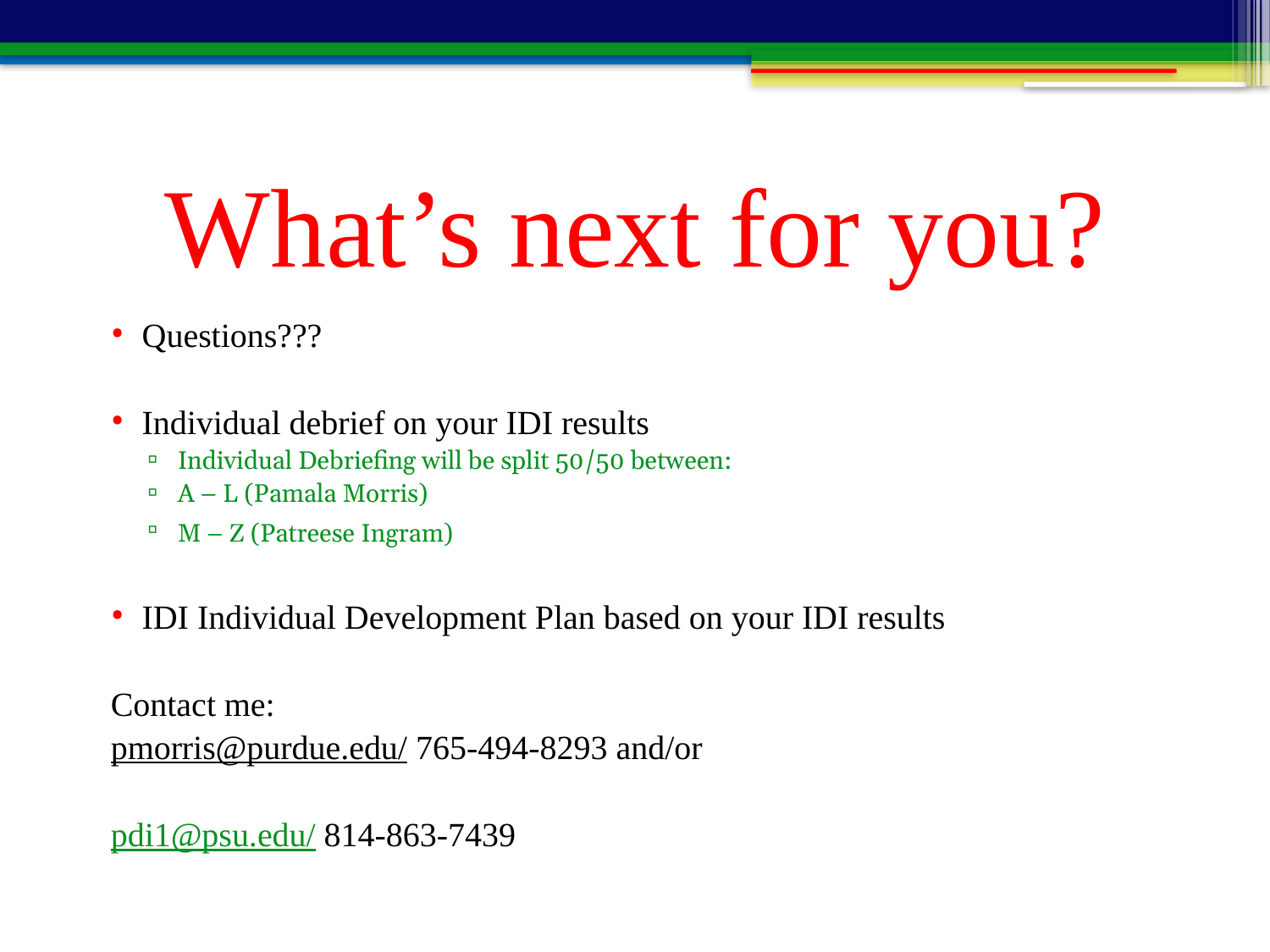

# What’s next for you?
Questions???

Individual debrief on your IDI results
Individual Debriefing will be split 50/50 between:
A – L (Pamala Morris)
M – Z (Patreese Ingram)

IDI Individual Development Plan based on your IDI results

Contact me:
pmorris@purdue.edu/ 765-494-8293 and/or

pdi1@psu.edu/ 814-863-7439